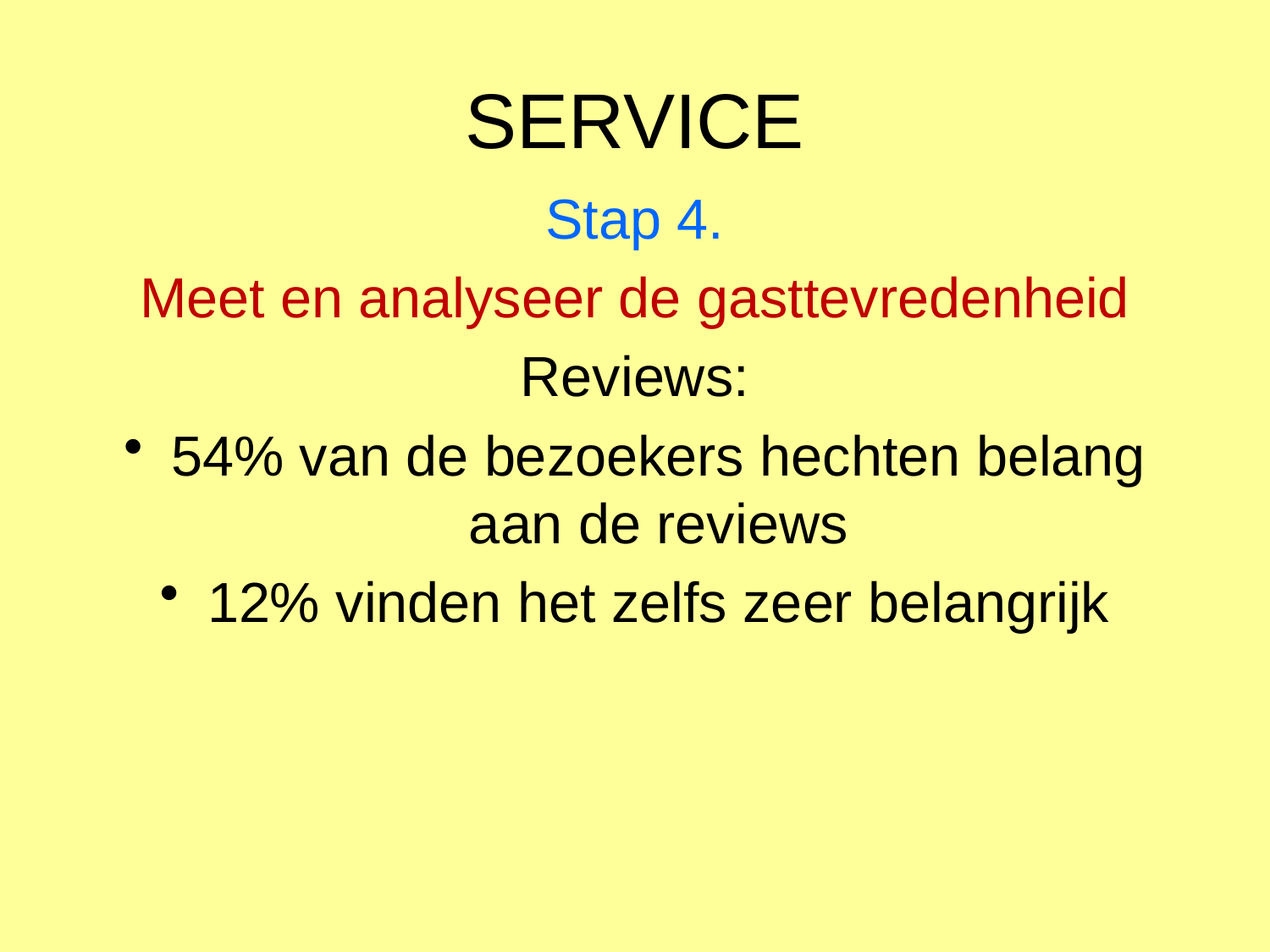

# SERVICE
Stap 4.
Meet en analyseer de gasttevredenheid
Reviews:
54% van de bezoekers hechten belang aan de reviews
12% vinden het zelfs zeer belangrijk